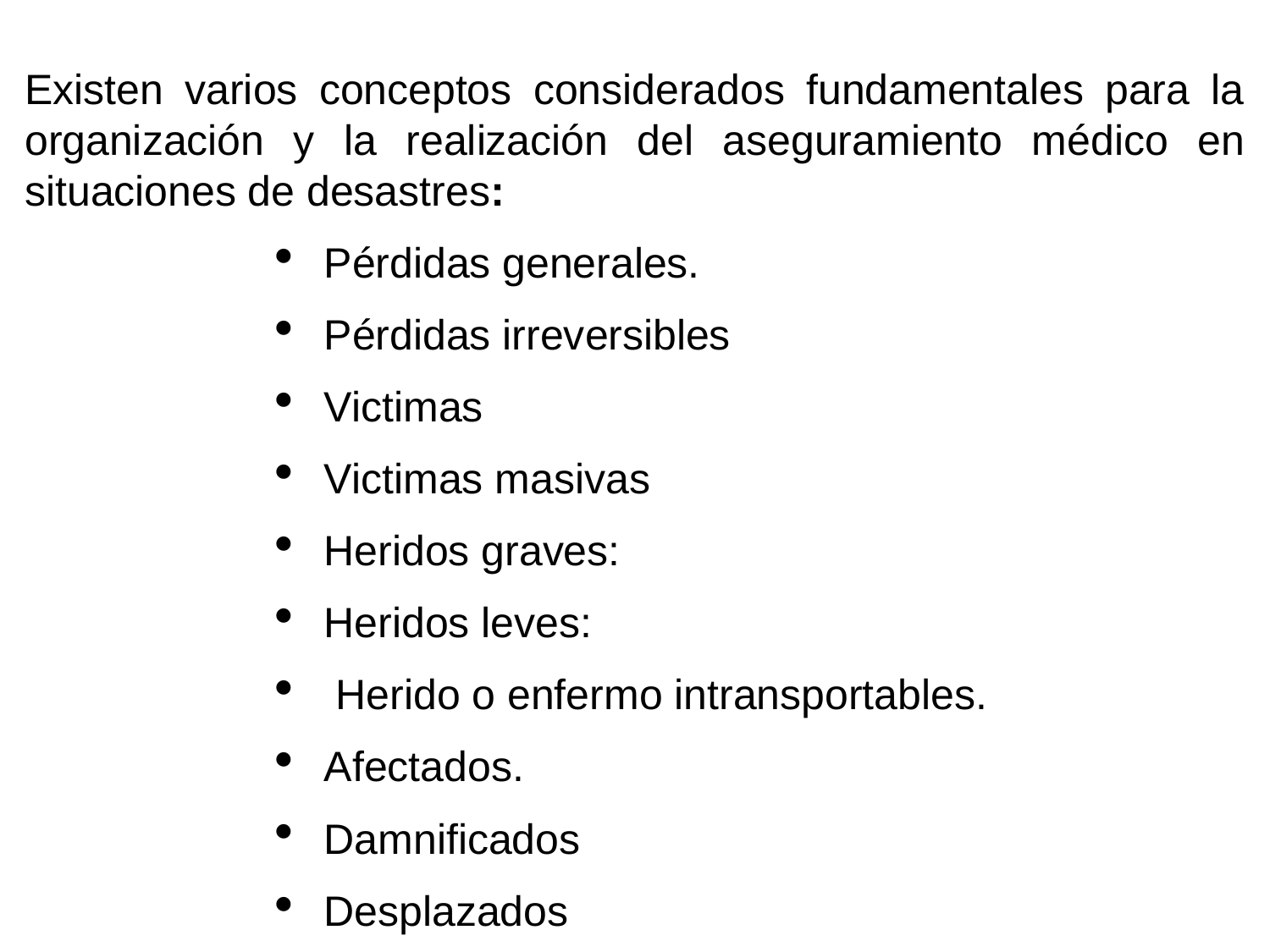

Existen varios conceptos considerados fundamentales para la organización y la realización del aseguramiento médico en situaciones de desastres:
Pérdidas generales.
Pérdidas irreversibles
Victimas
Victimas masivas
Heridos graves:
Heridos leves:
 Herido o enfermo intransportables.
Afectados.
Damnificados
Desplazados